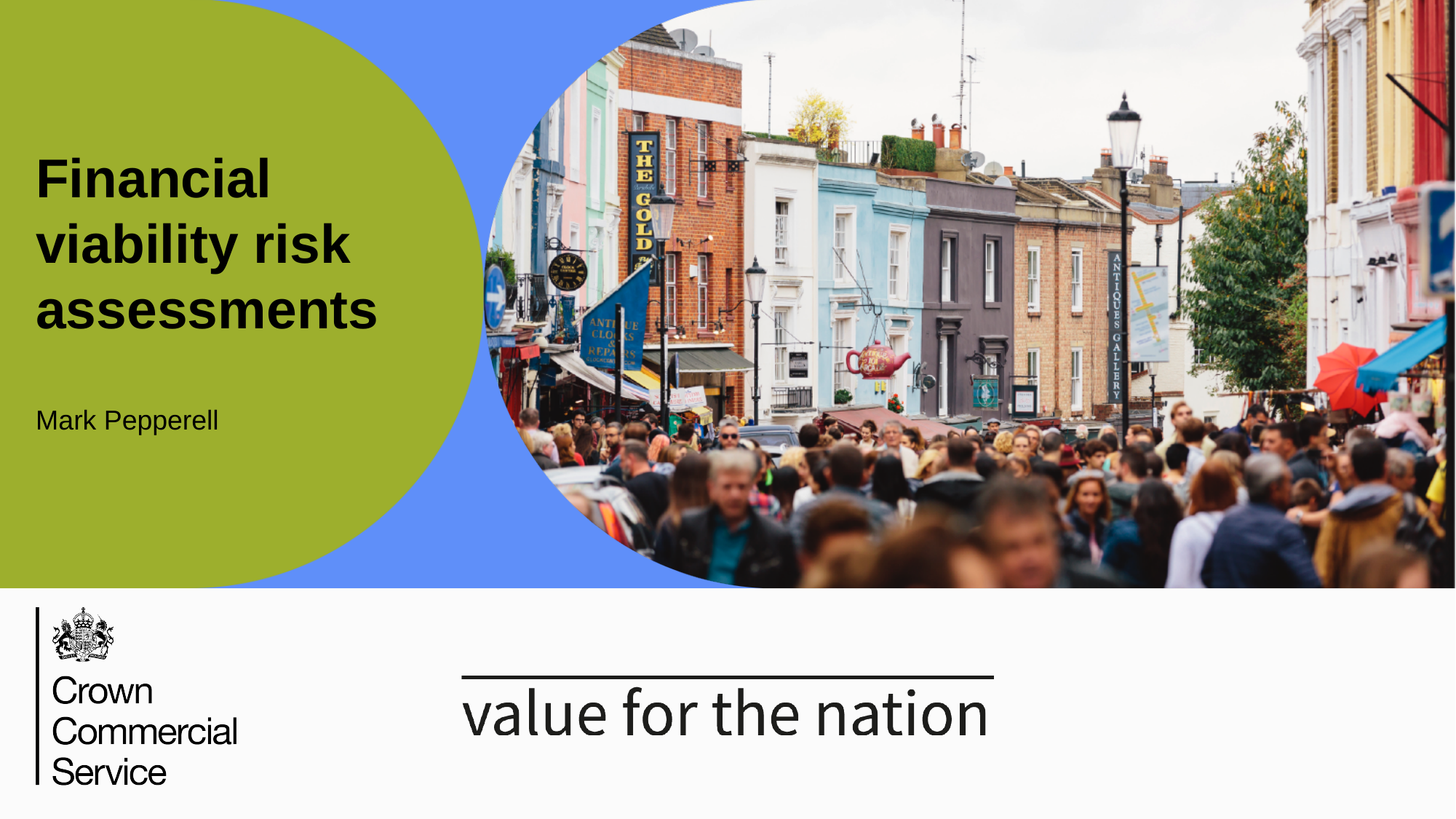

# Financial viability risk assessments
Mark Pepperell